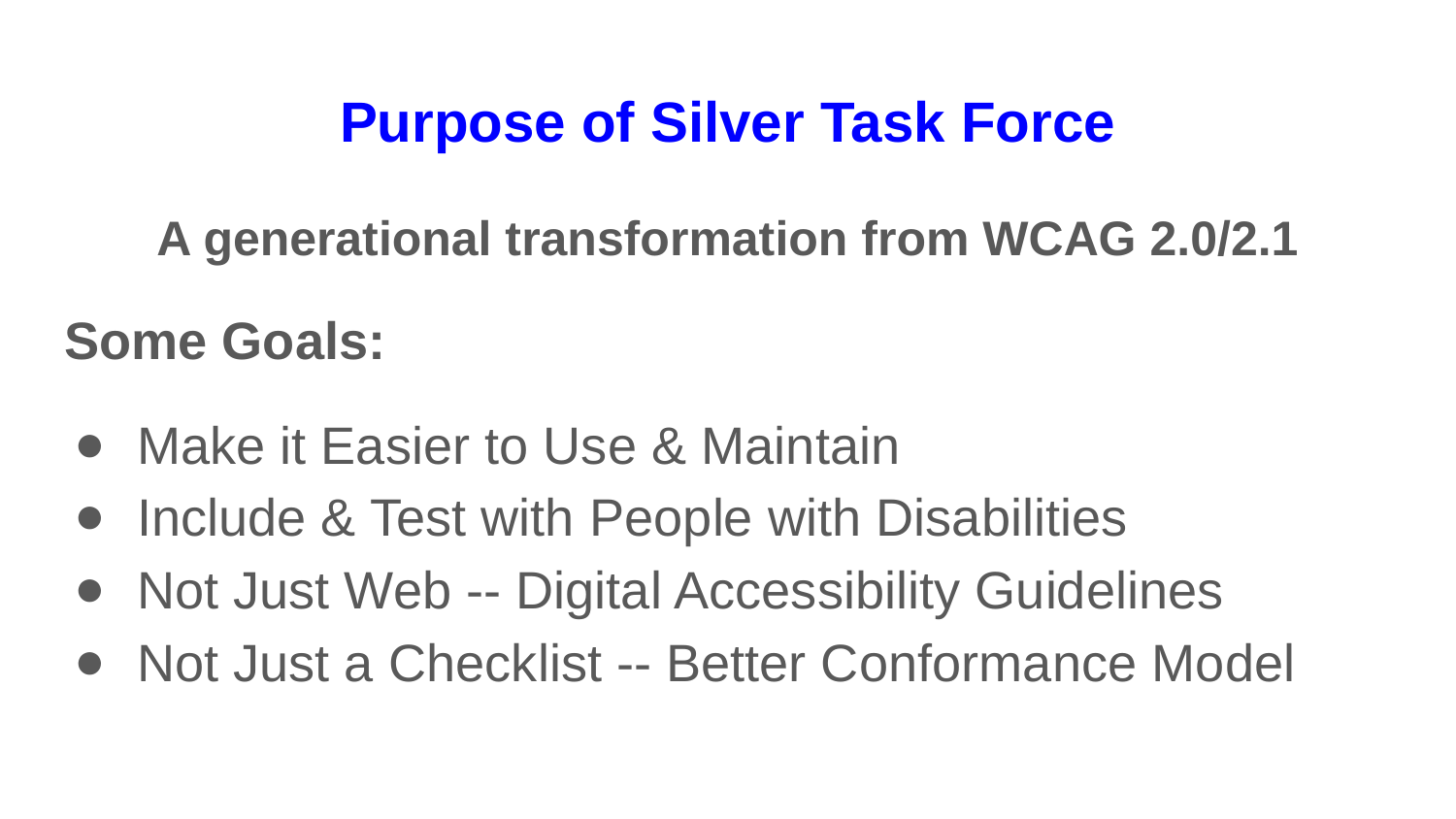

# Purpose of Silver Task Force
A generational transformation from WCAG 2.0/2.1
Some Goals:
Make it Easier to Use & Maintain
Include & Test with People with Disabilities
Not Just Web -- Digital Accessibility Guidelines
Not Just a Checklist -- Better Conformance Model